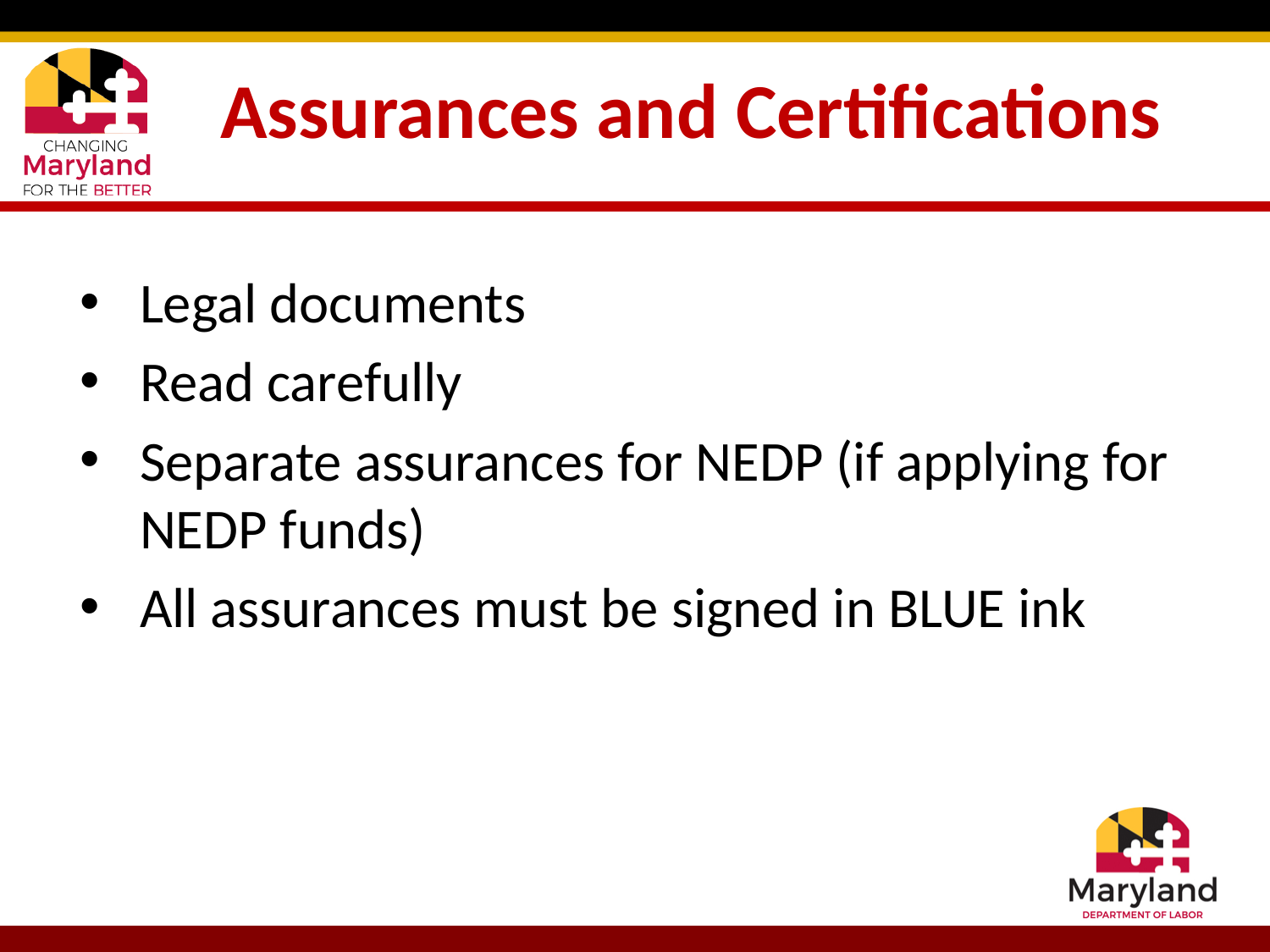

# Assurances and Certifications
Legal documents
Read carefully
Separate assurances for NEDP (if applying for NEDP funds)
All assurances must be signed in BLUE ink